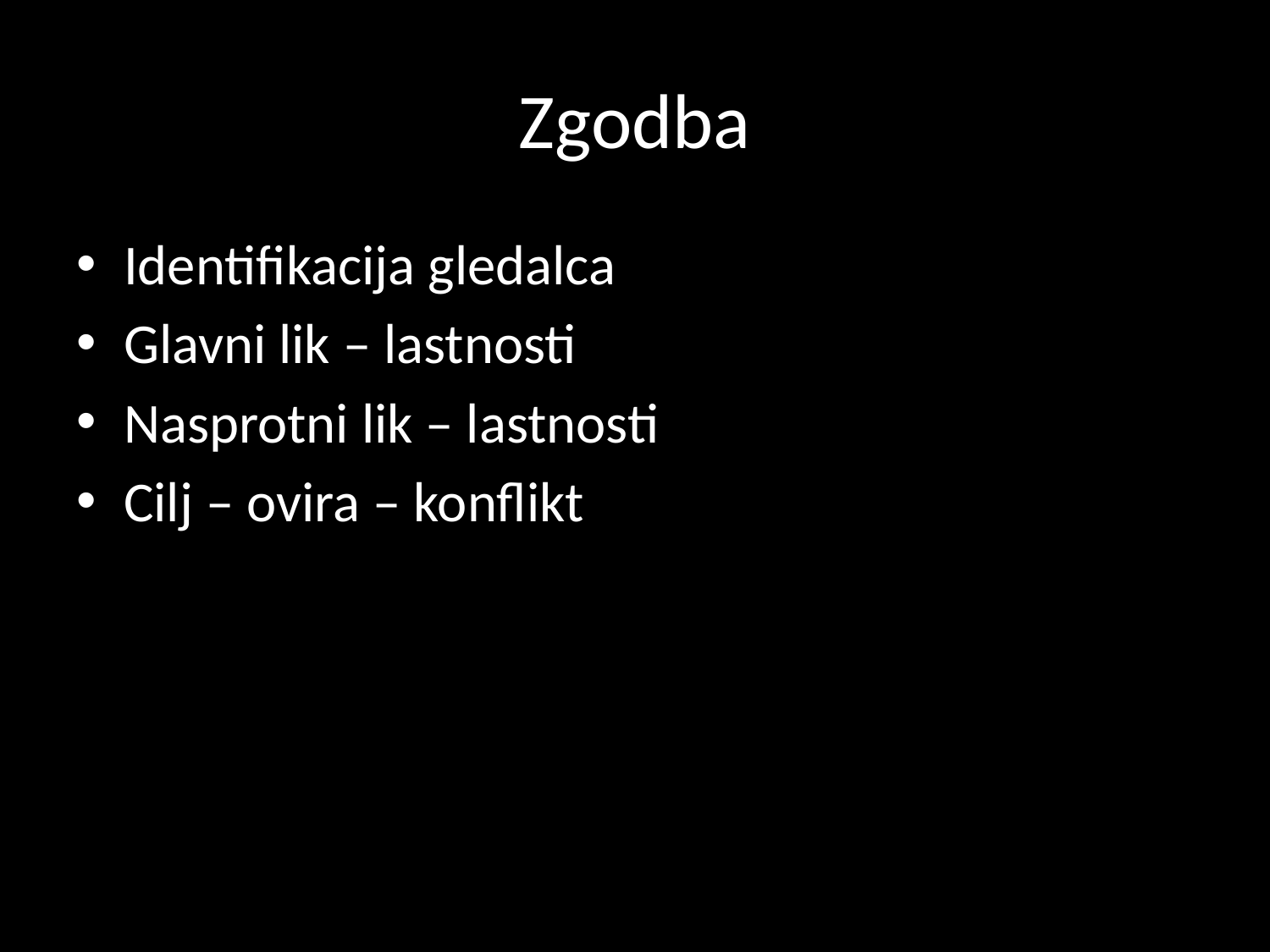

# Zgodba
Identifikacija gledalca
Glavni lik – lastnosti
Nasprotni lik – lastnosti
Cilj – ovira – konflikt